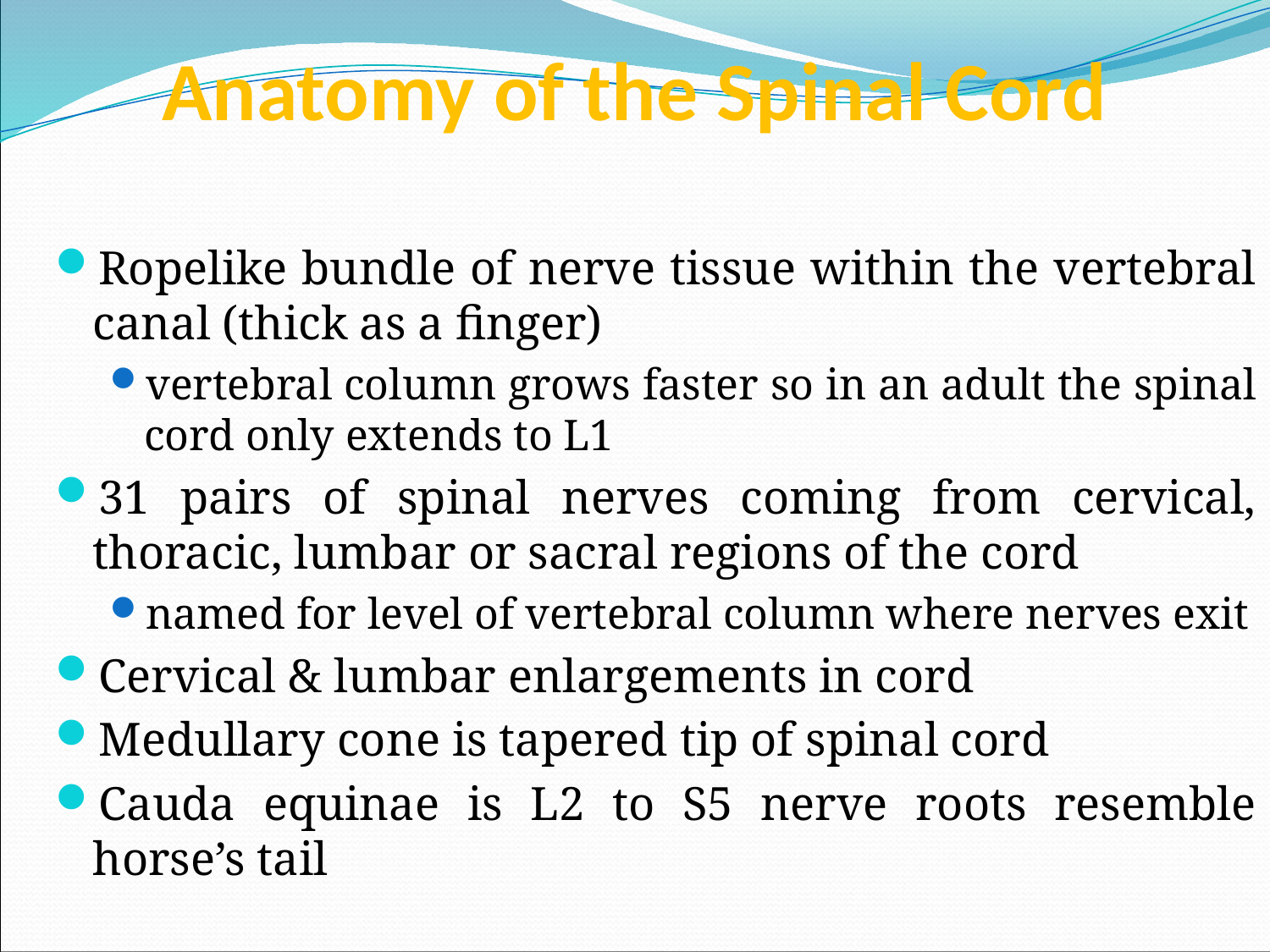

# Anatomy of the Spinal Cord
Ropelike bundle of nerve tissue within the vertebral canal (thick as a finger)
vertebral column grows faster so in an adult the spinal cord only extends to L1
31 pairs of spinal nerves coming from cervical, thoracic, lumbar or sacral regions of the cord
named for level of vertebral column where nerves exit
Cervical & lumbar enlargements in cord
Medullary cone is tapered tip of spinal cord
Cauda equinae is L2 to S5 nerve roots resemble horse’s tail